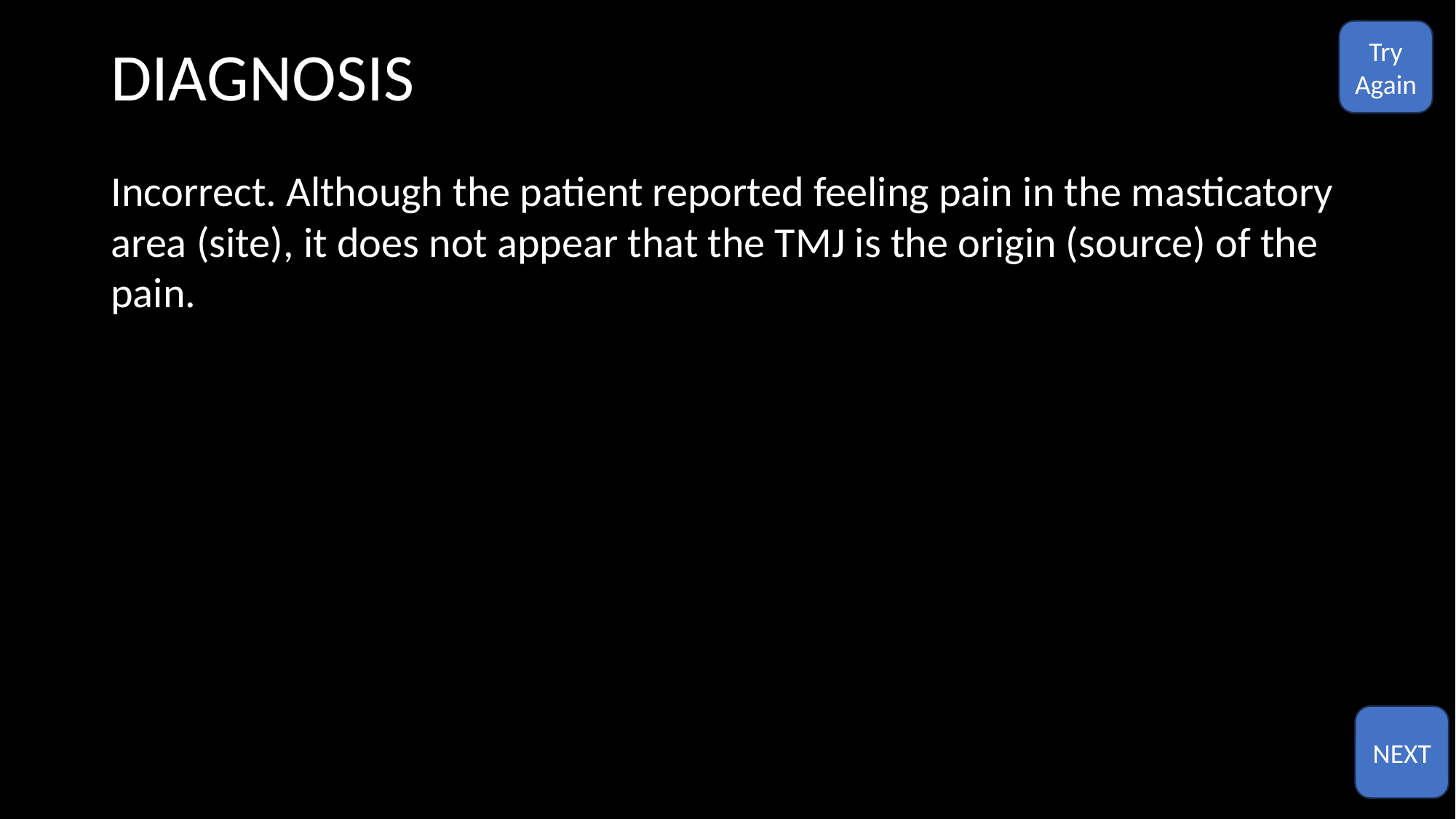

# DIAGNOSIS
Try
Again
Incorrect. Although the patient reported feeling pain in the masticatory area (site), it does not appear that the TMJ is the origin (source) of the pain.
NEXT